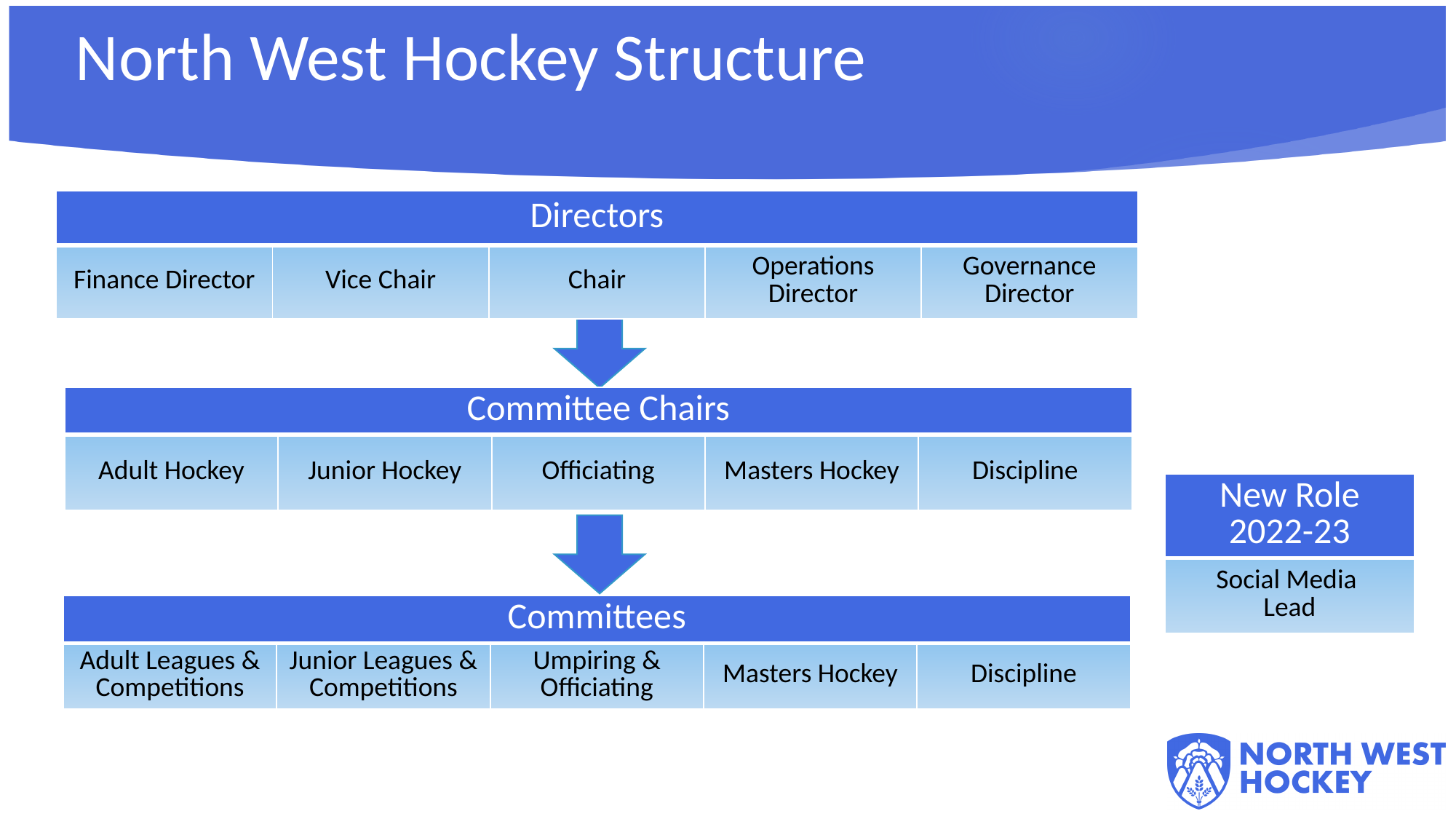

North West Hockey Structure
| Directors |  |  |  |  |
| --- | --- | --- | --- | --- |
| Finance Director | Vice Chair | Chair | Operations Director | Governance Director |

| Committee Chairs |  |  |  |  |
| --- | --- | --- | --- | --- |
| Adult Hockey | Junior Hockey | Officiating | Masters Hockey | Discipline |
| New Role 2022-23 |
| --- |
| Social Media Lead |

| Committees |  |  |  |  |
| --- | --- | --- | --- | --- |
| Adult Leagues & Competitions | Junior Leagues & Competitions | Umpiring & Officiating | Masters Hockey | Discipline |